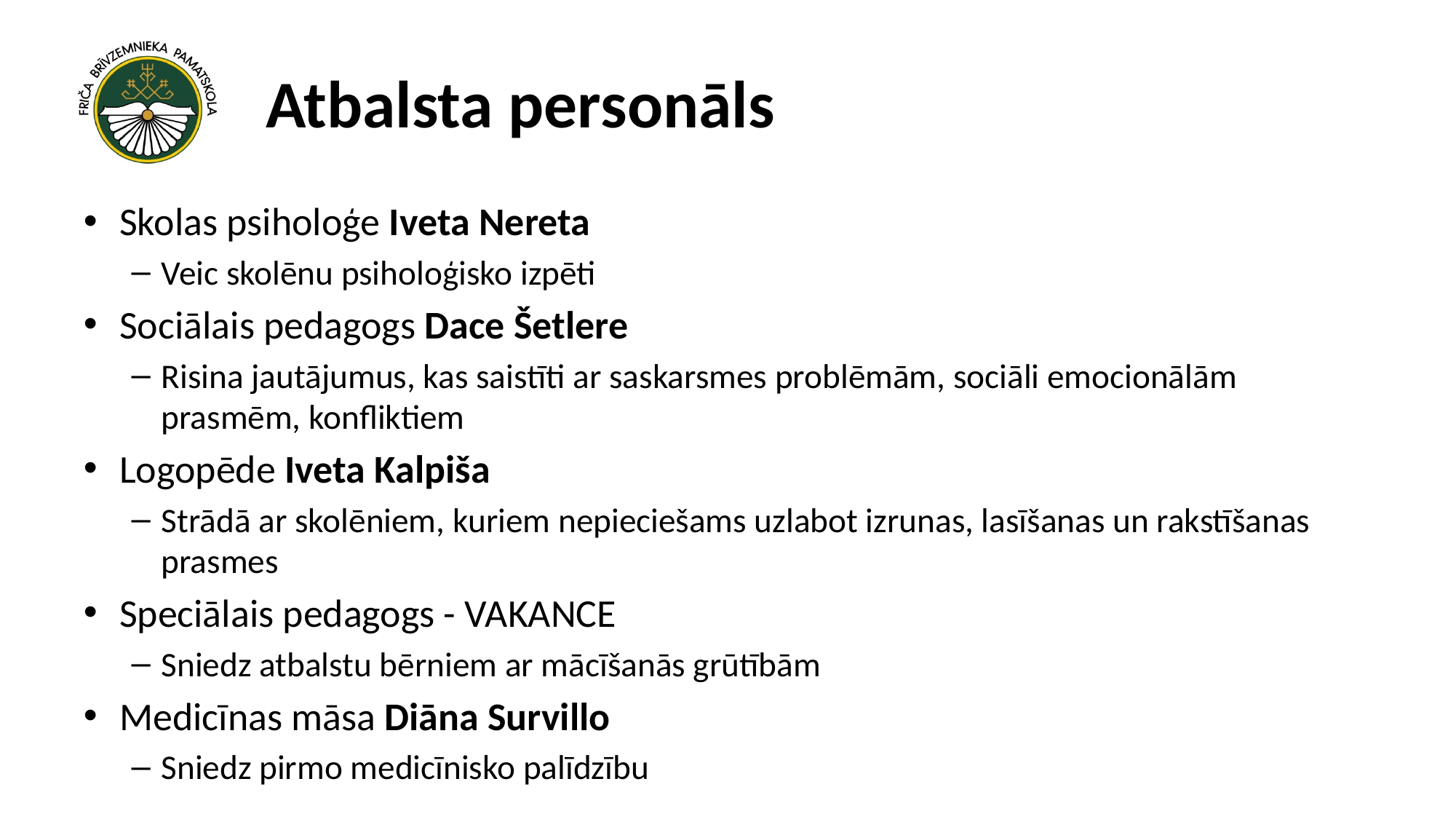

# Atbalsta personāls
Skolas psiholoģe Iveta Nereta
Veic skolēnu psiholoģisko izpēti
Sociālais pedagogs Dace Šetlere
Risina jautājumus, kas saistīti ar saskarsmes problēmām, sociāli emocionālām prasmēm, konfliktiem
Logopēde Iveta Kalpiša
Strādā ar skolēniem, kuriem nepieciešams uzlabot izrunas, lasīšanas un rakstīšanas prasmes
Speciālais pedagogs - VAKANCE
Sniedz atbalstu bērniem ar mācīšanās grūtībām
Medicīnas māsa Diāna Survillo
Sniedz pirmo medicīnisko palīdzību